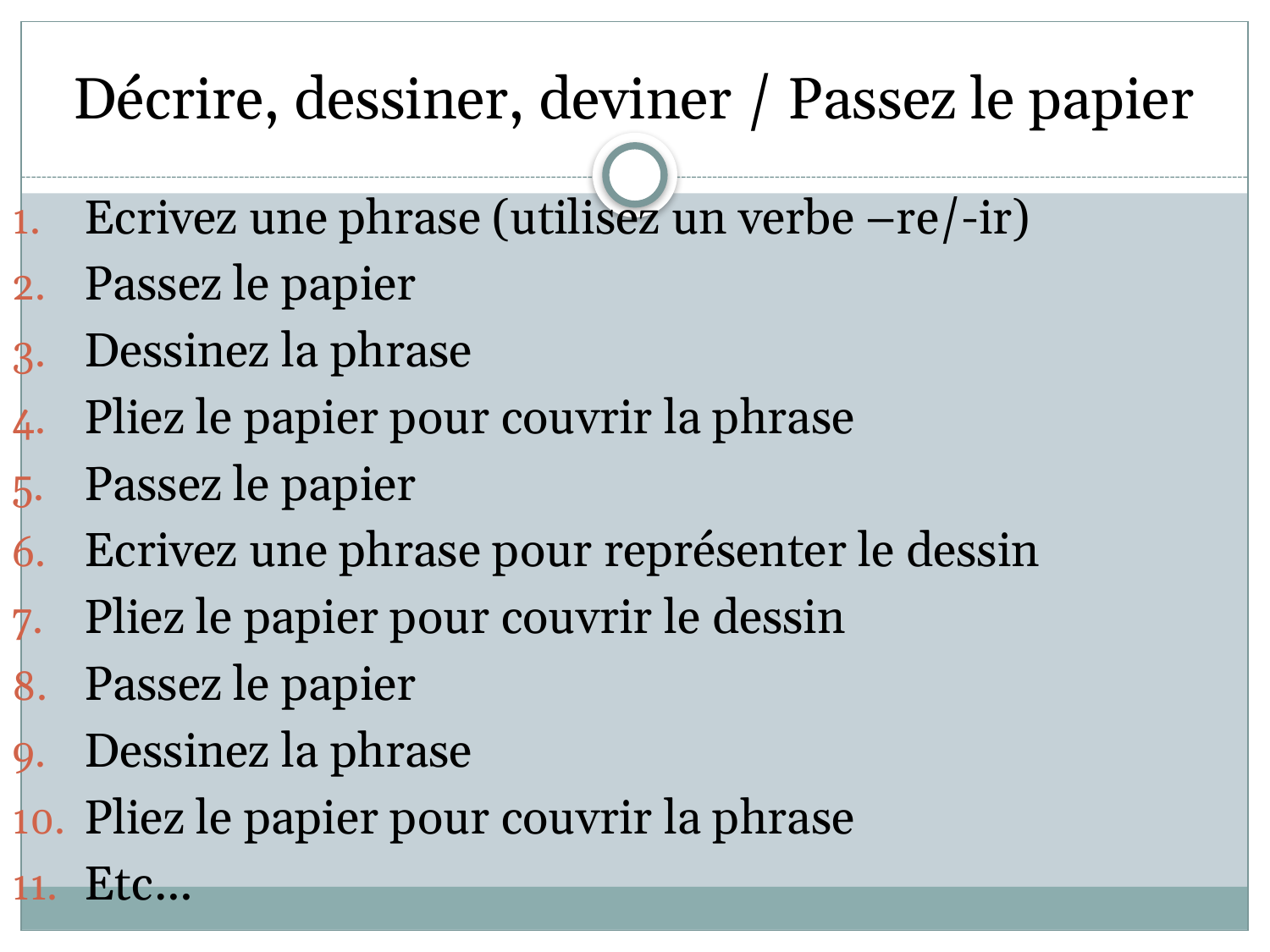

# Décrire, dessiner, deviner / Passez le papier
Ecrivez une phrase (utilisez un verbe –re/-ir)
Passez le papier
Dessinez la phrase
Pliez le papier pour couvrir la phrase
Passez le papier
Ecrivez une phrase pour représenter le dessin
Pliez le papier pour couvrir le dessin
Passez le papier
Dessinez la phrase
Pliez le papier pour couvrir la phrase
Etc…